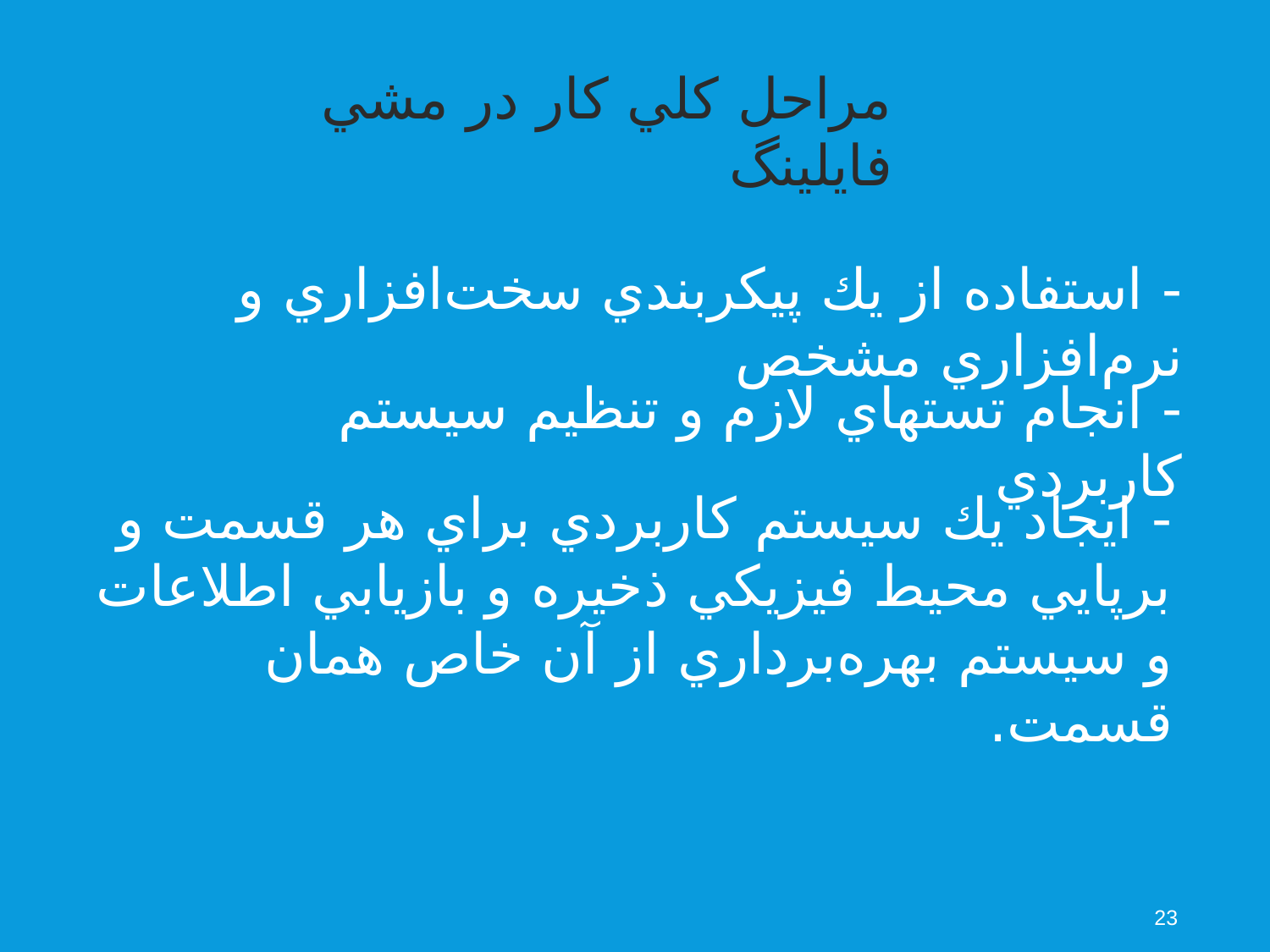

مراحل كلي كار در مشي فايلينگ
- استفاده از يك پيكربندي سخت‌افزاري و نرم‌افزاري مشخص
- انجام تستهاي لازم و تنظيم سيستم كاربردي
- ايجاد يك سيستم كاربردي براي هر قسمت و برپايي محيط فيزيكي ذخيره و بازيابي اطلاعات و سيستم بهره‌برداري از آن خاص همان قسمت.
23